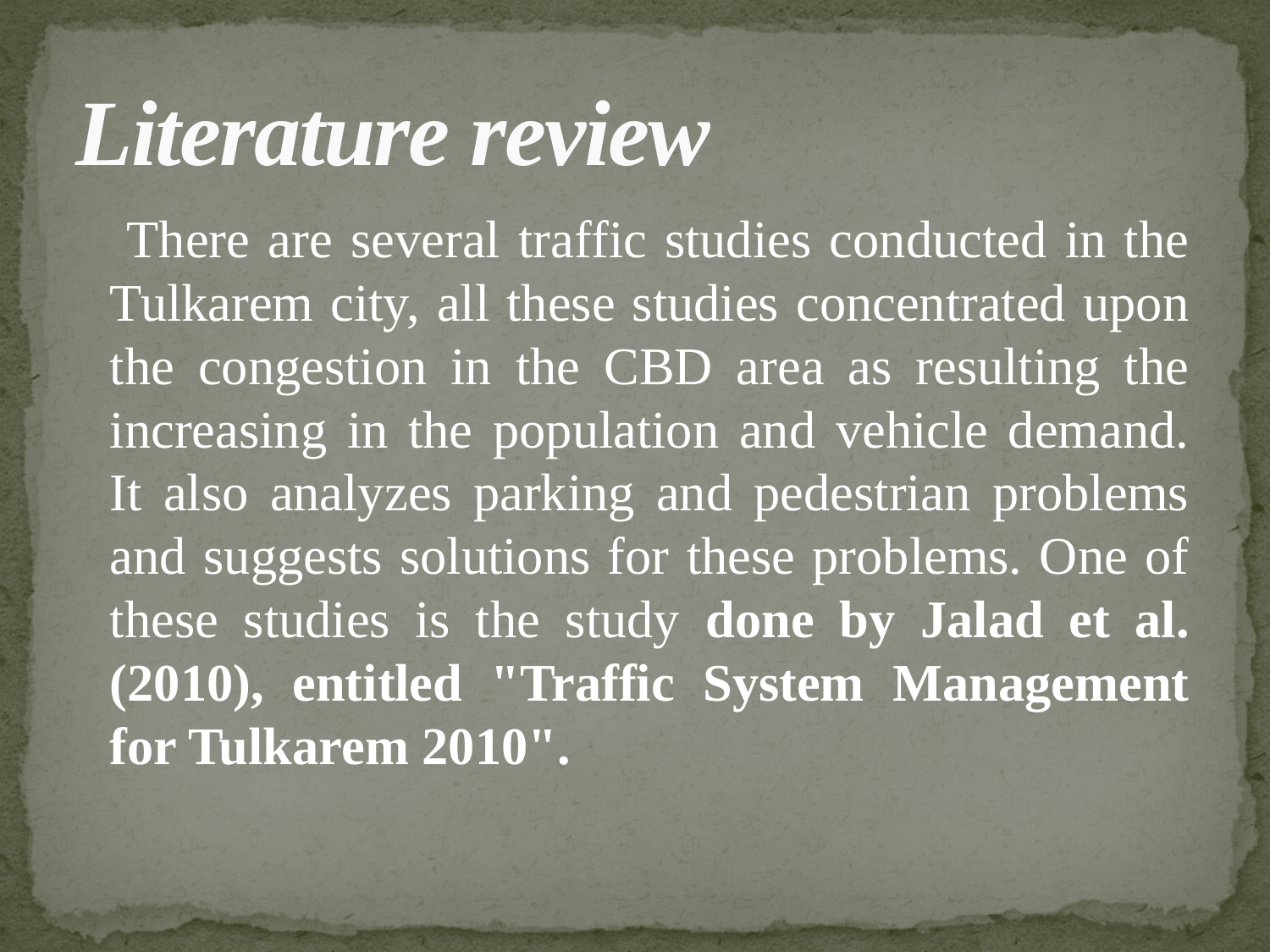

# Literature review
   There are several traffic studies conducted in the Tulkarem city, all these studies concentrated upon the congestion in the CBD area as resulting the increasing in the population and vehicle demand. It also analyzes parking and pedestrian problems and suggests solutions for these problems. One of these studies is the study done by Jalad et al. (2010), entitled "Traffic System Management for Tulkarem 2010".